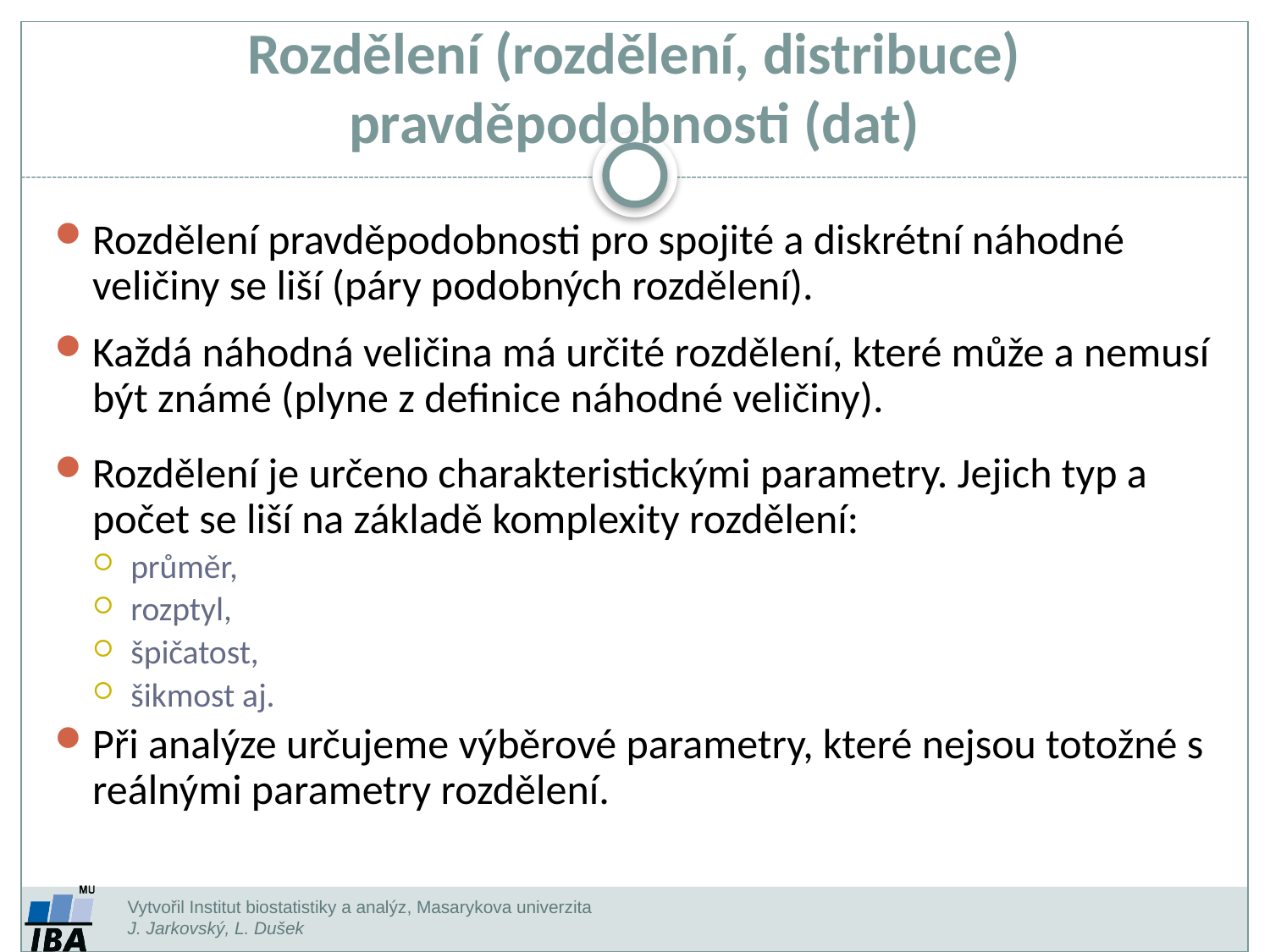

Rozdělení pravděpodobnosti pro spojité a diskrétní náhodné veličiny se liší (páry podobných rozdělení).
Každá náhodná veličina má určité rozdělení, které může a nemusí být známé (plyne z definice náhodné veličiny).
Rozdělení je určeno charakteristickými parametry. Jejich typ a počet se liší na základě komplexity rozdělení:
průměr,
rozptyl,
špičatost,
šikmost aj.
Při analýze určujeme výběrové parametry, které nejsou totožné s reálnými parametry rozdělení.
Rozdělení (rozdělení, distribuce) pravděpodobnosti (dat)
Vytvořil Institut biostatistiky a analýz, Masarykova univerzita
J. Jarkovský, L. Dušek